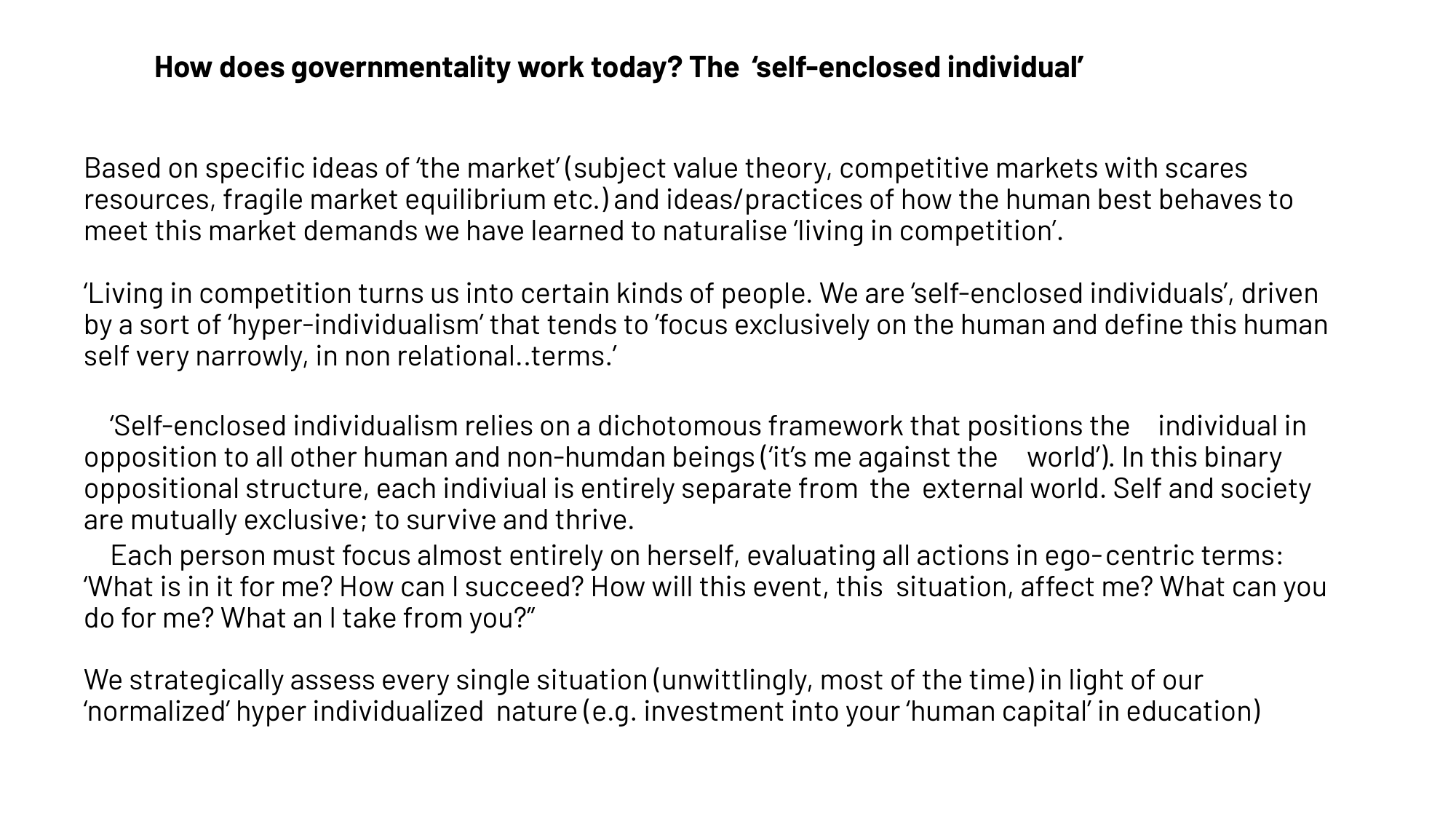

How does governmentality work today? The  ‘self-enclosed individual’

Based on specific ideas of ‘the market’ (subject value theory, competitive markets with scares resources, fragile market equilibrium etc.) and ideas/practices of how the human best behaves to meet this market demands we have learned to naturalise ‘living in competition’.

‘Living in competition turns us into certain kinds of people. We are ‘self-enclosed individuals’, driven by a sort of ‘hyper-individualism’ that tends to ’focus exclusively on the human and define this human self very narrowly, in non relational..terms.’

	‘Self-enclosed individualism relies on a dichotomous framework that positions the 	individual in opposition to all other human and non-humdan beings (‘it’s me against the 	world’). In this binary oppositional structure, each indiviual is entirely separate from 	the 	external world. Self and society are mutually exclusive; to survive and thrive.
	Each person must focus almost entirely on herself, evaluating all actions in ego-	centric terms: ‘What is in it for me? How can I succeed? How will this event, this 	situation, affect me? What can you do for me? What an I take from you?’’

We strategically assess every single situation (unwittlingly, most of the time) in light of our ‘normalized’ hyper individualized  nature (e.g. investment into your ‘human capital’ in education)